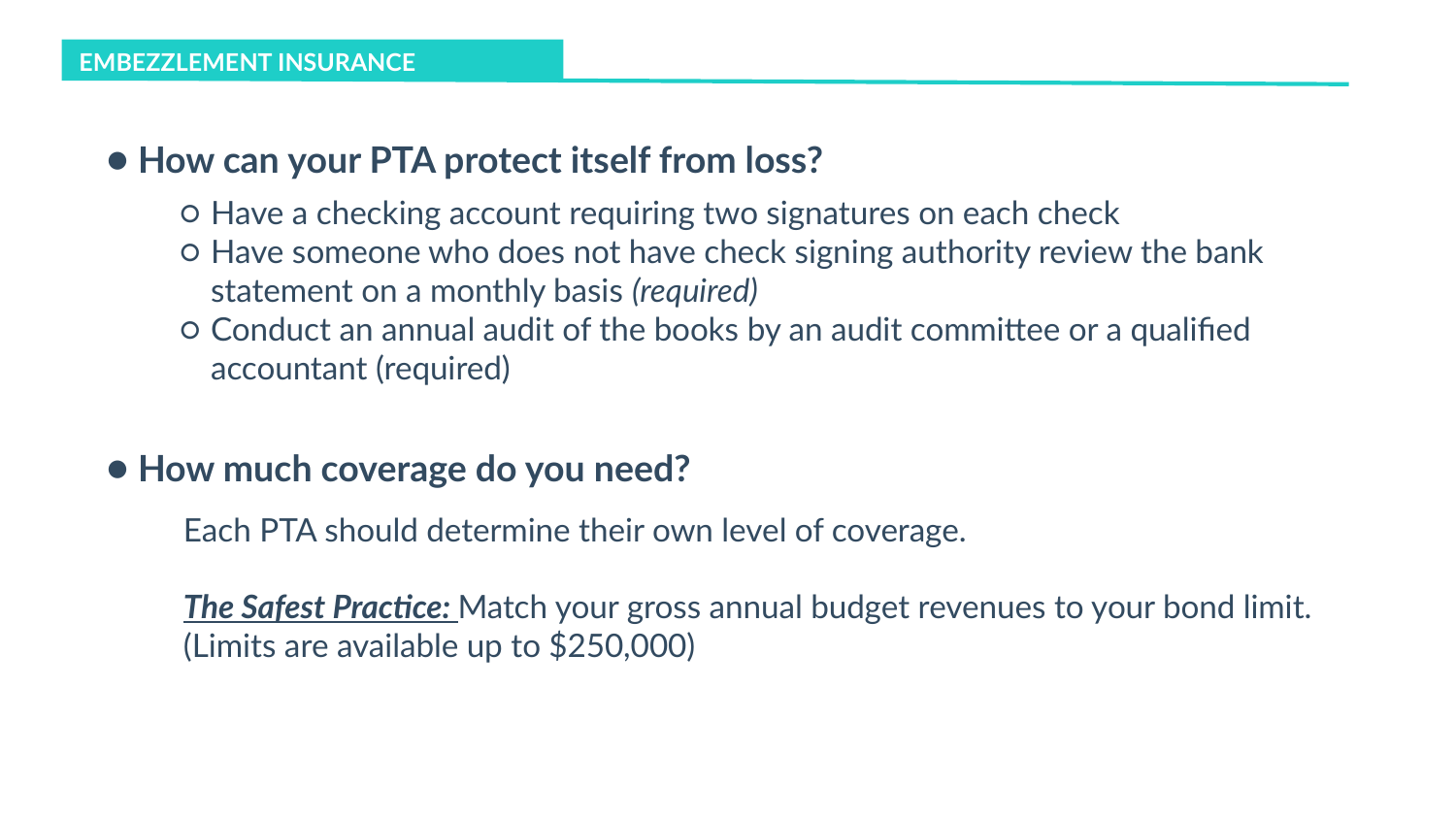

EMBEZZLEMENT INSURANCE
How can your PTA protect itself from loss?
Have a checking account requiring two signatures on each check
Have someone who does not have check signing authority review the bank statement on a monthly basis (required)
Conduct an annual audit of the books by an audit committee or a qualified accountant (required)

How much coverage do you need?
Each PTA should determine their own level of coverage.

The Safest Practice: Match your gross annual budget revenues to your bond limit.
(Limits are available up to $250,000)